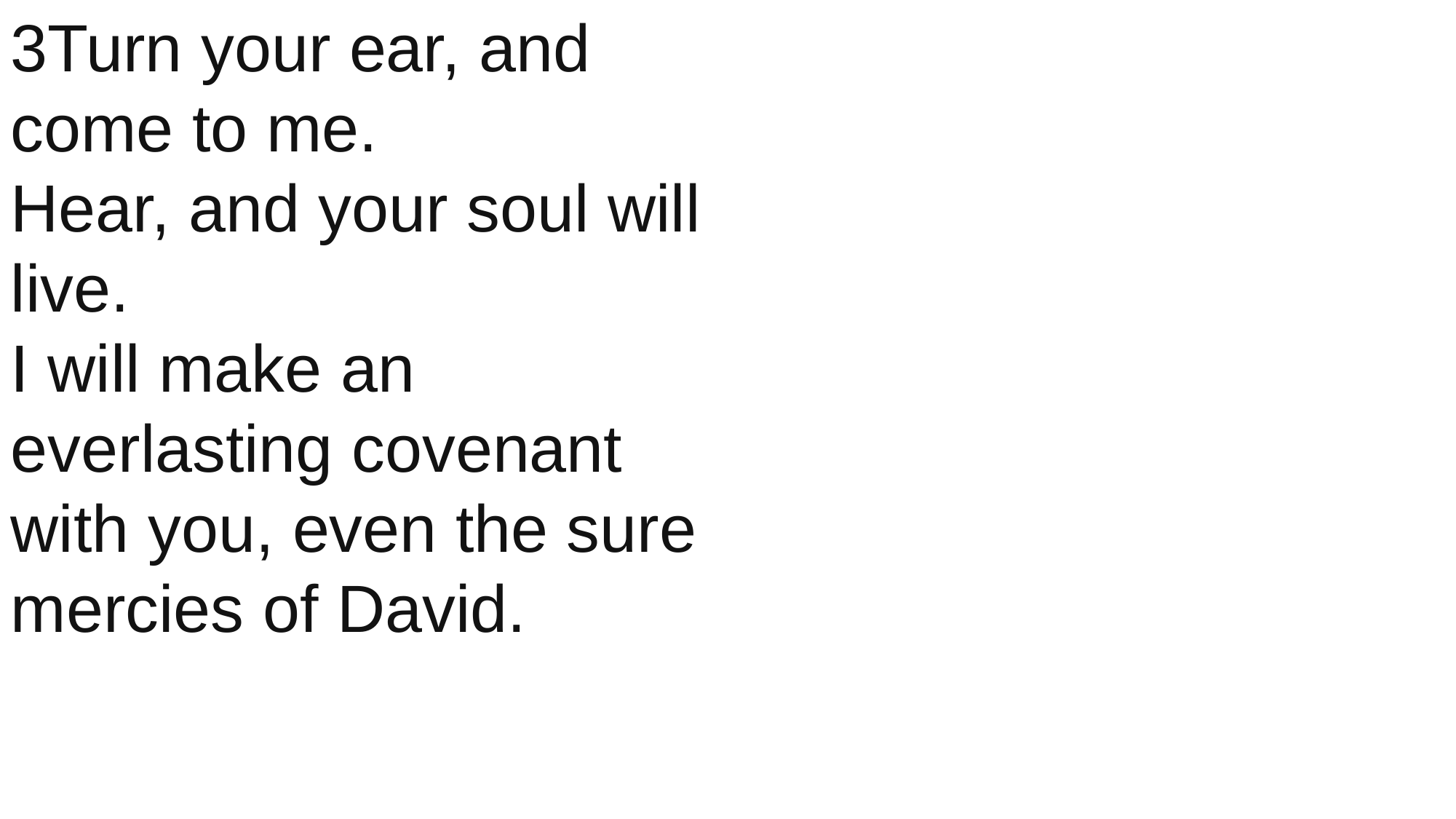

3Turn your ear, and come to me.
Hear, and your soul will live.
I will make an everlasting covenant with you, even the sure mercies of David.